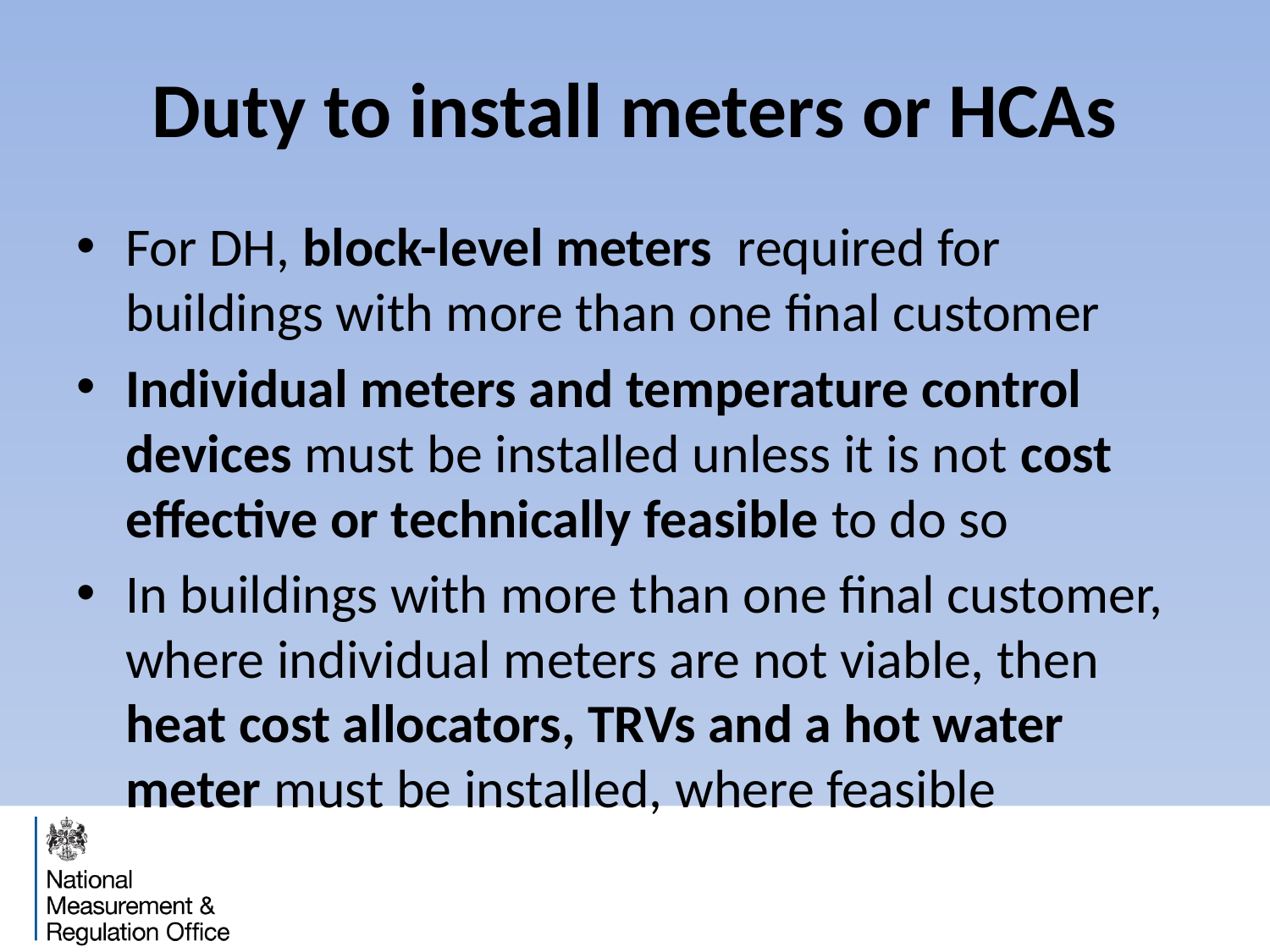

# Duty to install meters or HCAs
For DH, block-level meters  required for buildings with more than one final customer
Individual meters and temperature control devices must be installed unless it is not cost effective or technically feasible to do so
In buildings with more than one final customer, where individual meters are not viable, then heat cost allocators, TRVs and a hot water meter must be installed, where feasible